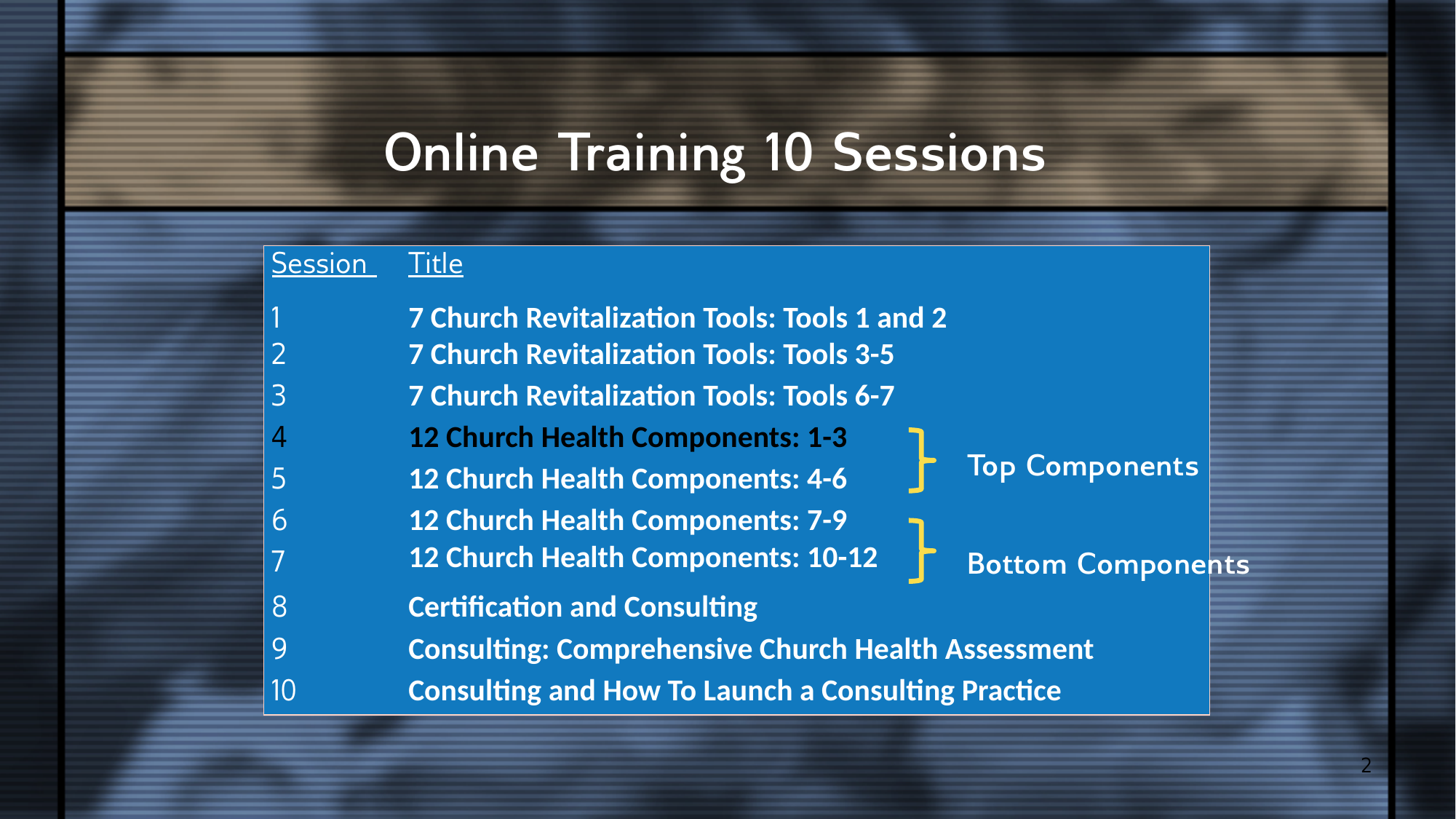

Online Training 10 Sessions
| Session | Title |
| --- | --- |
| 1 | 7 Church Revitalization Tools: Tools 1 and 2 |
| 2 | 7 Church Revitalization Tools: Tools 3-5 |
| 3 | 7 Church Revitalization Tools: Tools 6-7 |
| 4 | 12 Church Health Components: 1-3 |
| 5 | 12 Church Health Components: 4-6 |
| 6 | 12 Church Health Components: 7-9 |
| 7 | 12 Church Health Components: 10-12 |
| 8 | Certification and Consulting |
| 9 | Consulting: Comprehensive Church Health Assessment |
| 10 | Consulting and How To Launch a Consulting Practice |
Top Components

Bottom Components

2